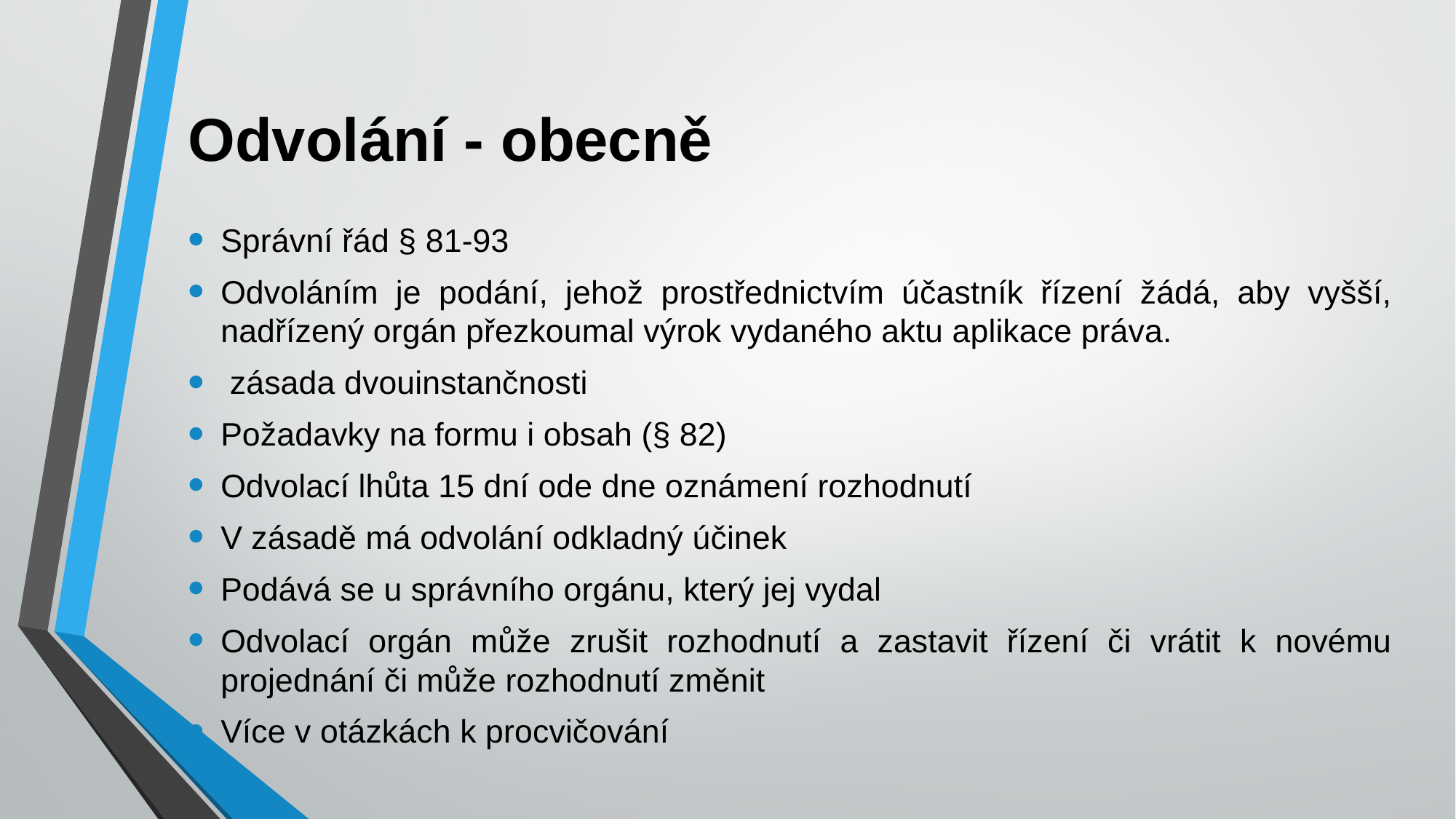

# Odvolání - obecně
Správní řád § 81-93
Odvoláním je podání, jehož prostřednictvím účastník řízení žádá, aby vyšší, nadřízený orgán přezkoumal výrok vydaného aktu aplikace práva.
 zásada dvouinstančnosti
Požadavky na formu i obsah (§ 82)
Odvolací lhůta 15 dní ode dne oznámení rozhodnutí
V zásadě má odvolání odkladný účinek
Podává se u správního orgánu, který jej vydal
Odvolací orgán může zrušit rozhodnutí a zastavit řízení či vrátit k novému projednání či může rozhodnutí změnit
Více v otázkách k procvičování